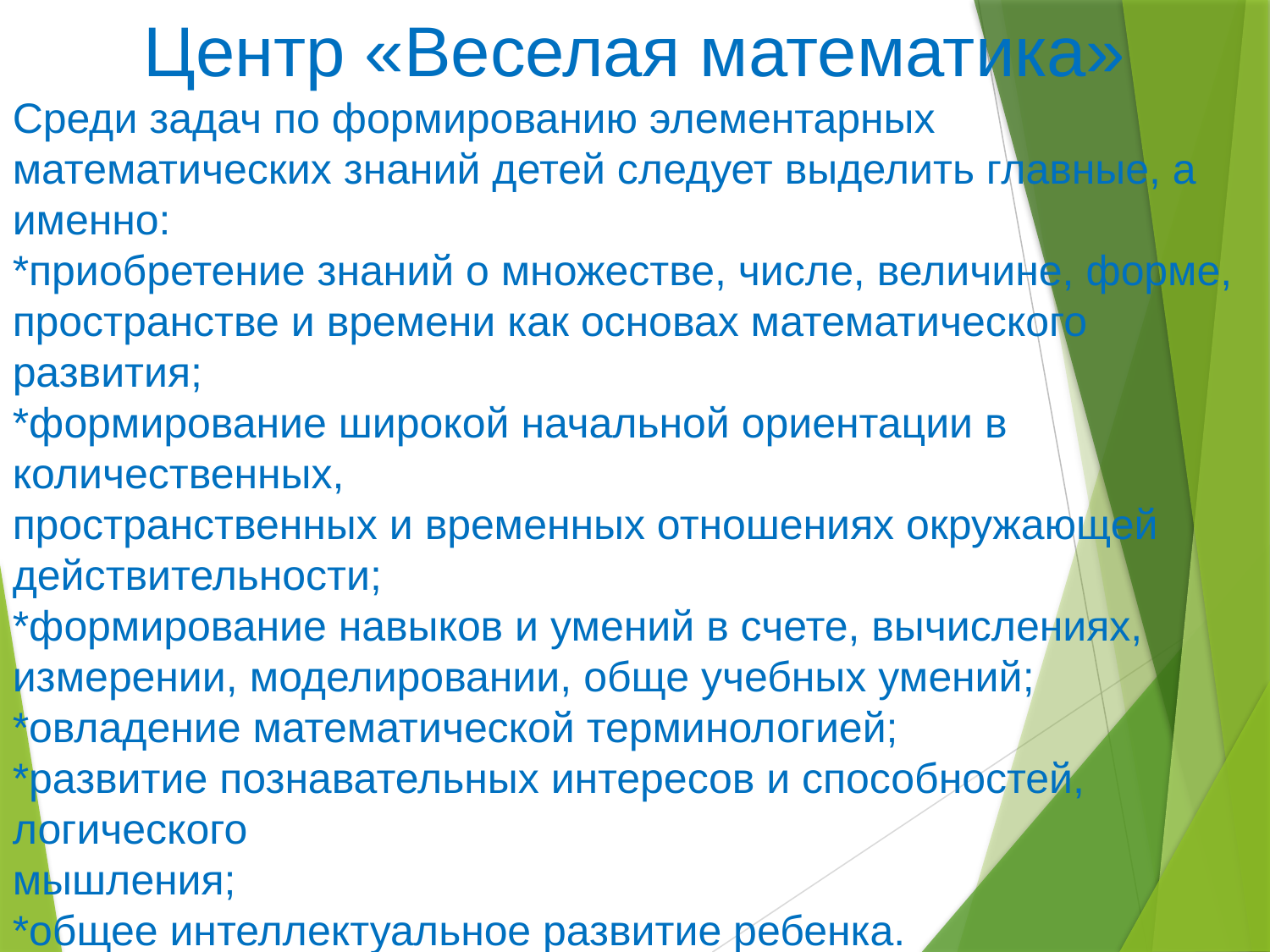

Центр «Веселая математика»
Среди задач по формированию элементарных математических знаний детей следует выделить главные, а именно:
*приобретение знаний о множестве, числе, величине, форме,
пространстве и времени как основах математического развития;
*формирование широкой начальной ориентации в количественных,
пространственных и временных отношениях окружающей
действительности;
*формирование навыков и умений в счете, вычислениях, измерении, моделировании, обще учебных умений;
*овладение математической терминологией;
*развитие познавательных интересов и способностей, логического
мышления;
*общее интеллектуальное развитие ребенка.